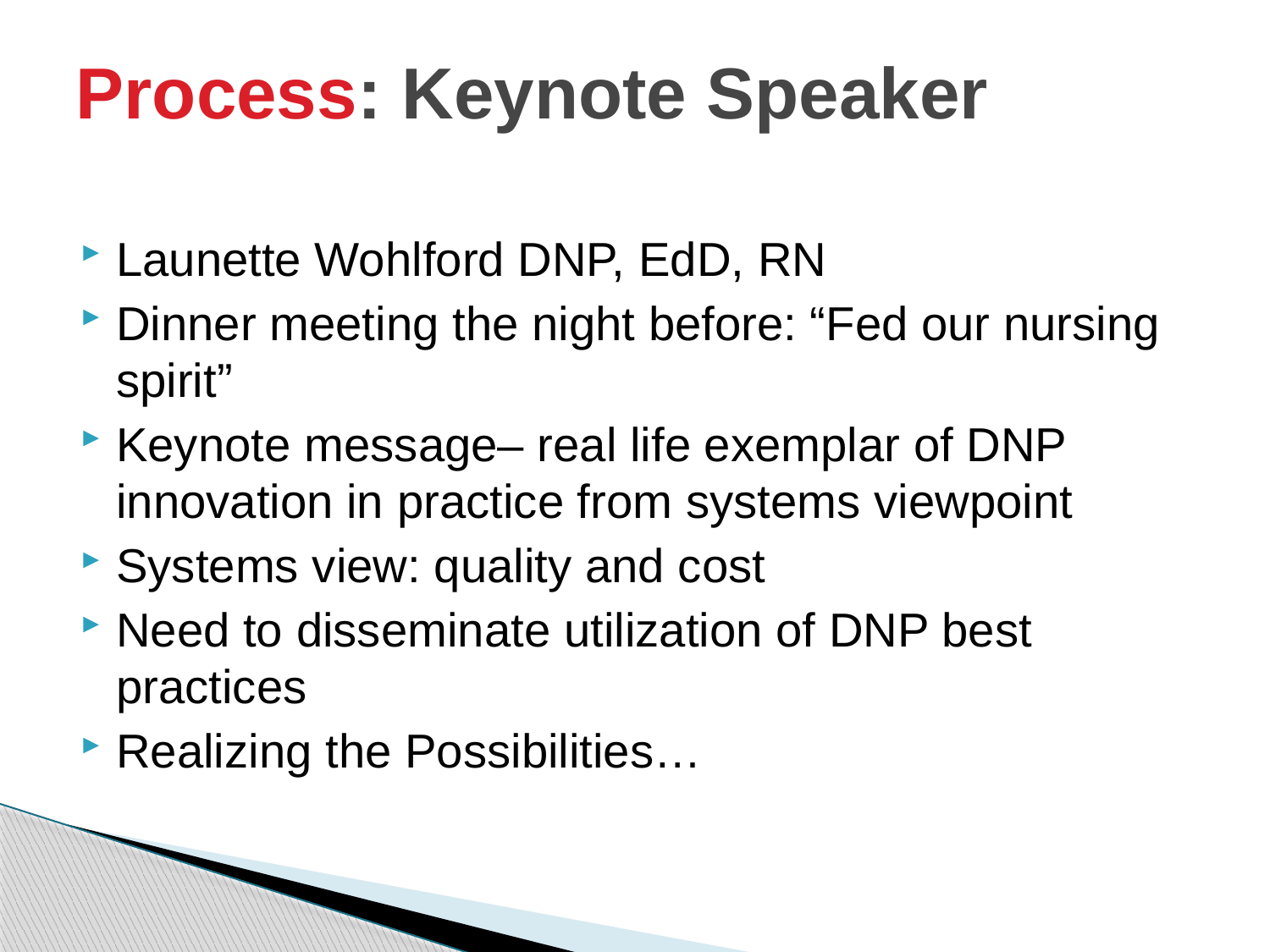

# Process: Keynote Speaker
Launette Wohlford DNP, EdD, RN
Dinner meeting the night before: “Fed our nursing spirit”
Keynote message– real life exemplar of DNP innovation in practice from systems viewpoint
Systems view: quality and cost
Need to disseminate utilization of DNP best practices
Realizing the Possibilities…